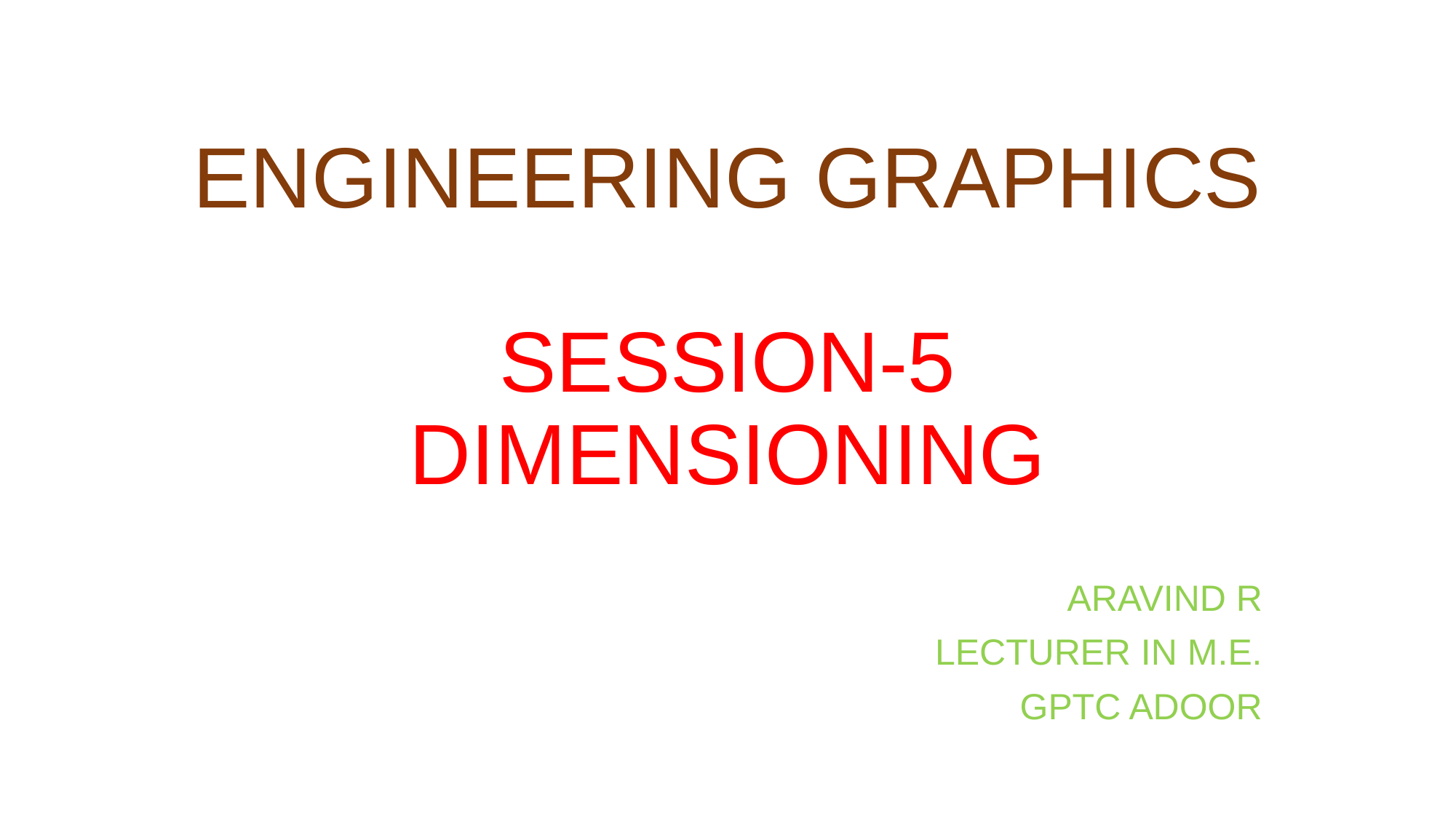

# ENGINEERING GRAPHICS SESSION-5 DIMENSIONING
ARAVIND R
LECTURER IN M.E.
GPTC ADOOR